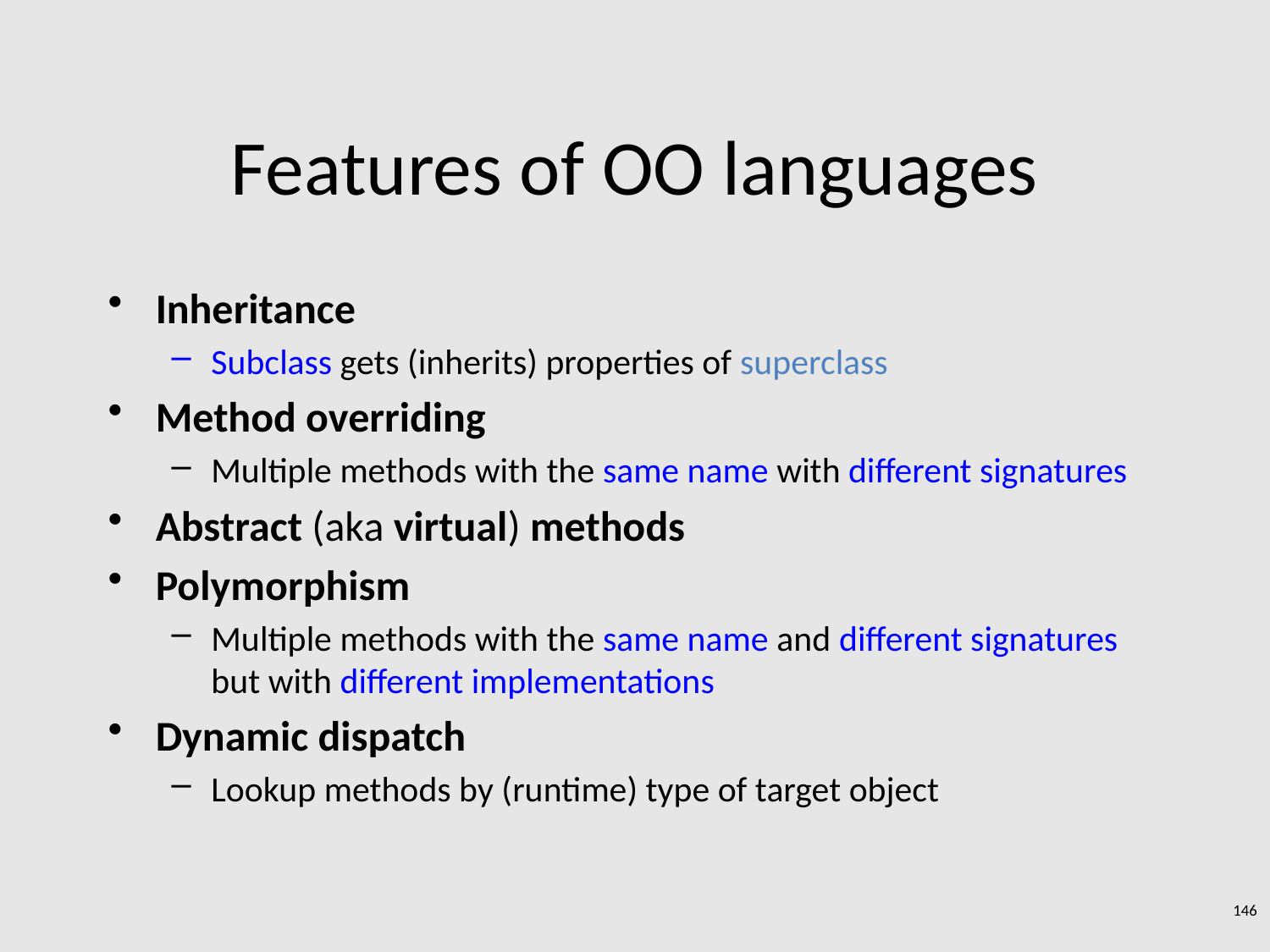

# Features of OO languages
Inheritance
Subclass gets (inherits) properties of superclass
Method overriding
Multiple methods with the same name with different signatures
Abstract (aka virtual) methods
Polymorphism
Multiple methods with the same name and different signatures but with different implementations
Dynamic dispatch
Lookup methods by (runtime) type of target object
146